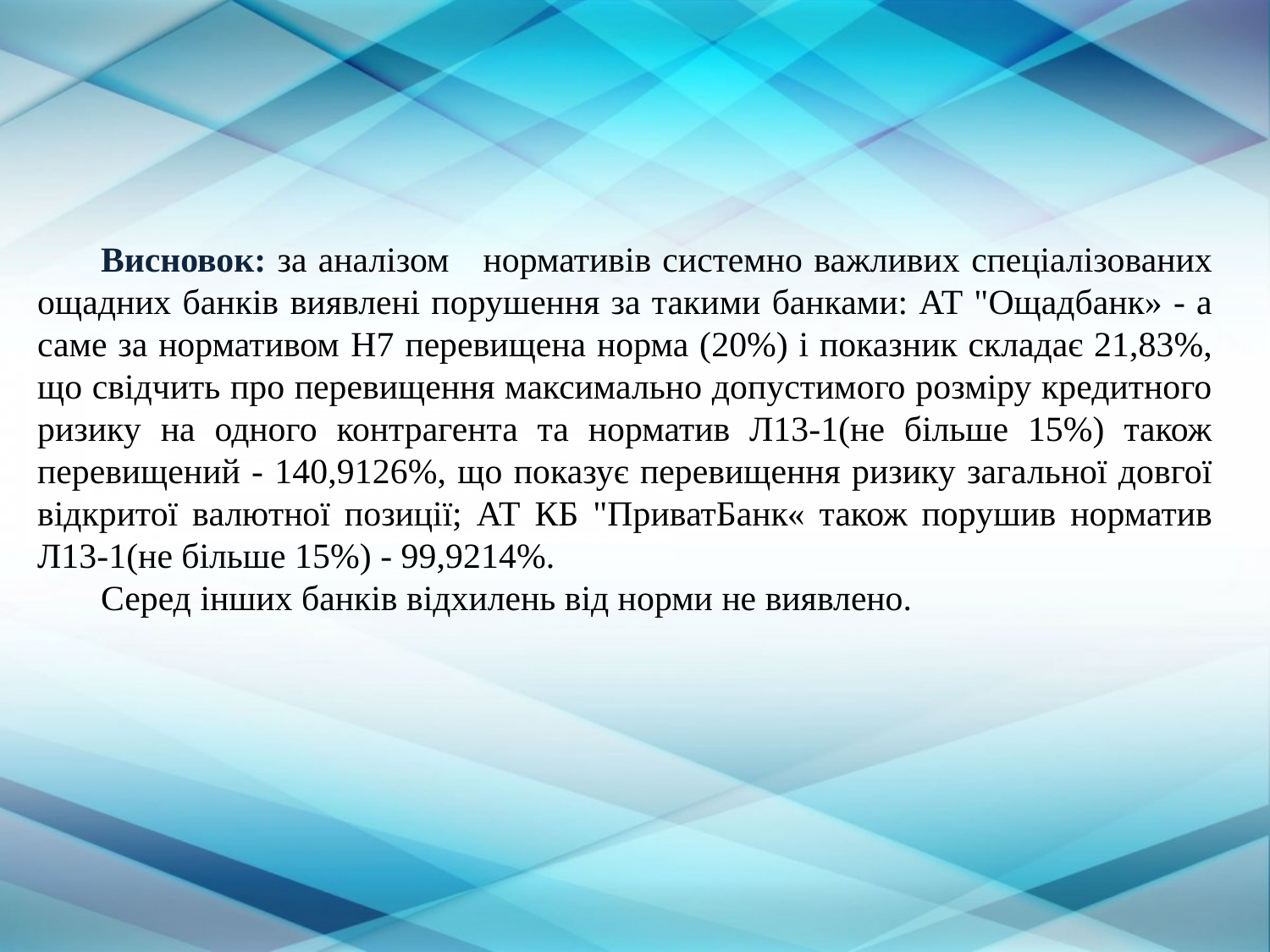

Висновок: за аналізом   нормативів системно важливих спеціалізованих ощадних банків виявлені порушення за такими банками: АТ "Ощадбанк» - а саме за нормативом H7 перевищена норма (20%) і показник складає 21,83%, що свідчить про перевищення максимально допустимого розміру кредитного ризику на одного контрагента та норматив Л13-1(не більше 15%) також перевищений - 140,9126%, що показує перевищення ризику загальної довгої відкритої валютної позиції; АТ КБ "ПриватБанк« також порушив норматив Л13-1(не більше 15%) - 99,9214%.
Серед інших банків відхилень від норми не виявлено.